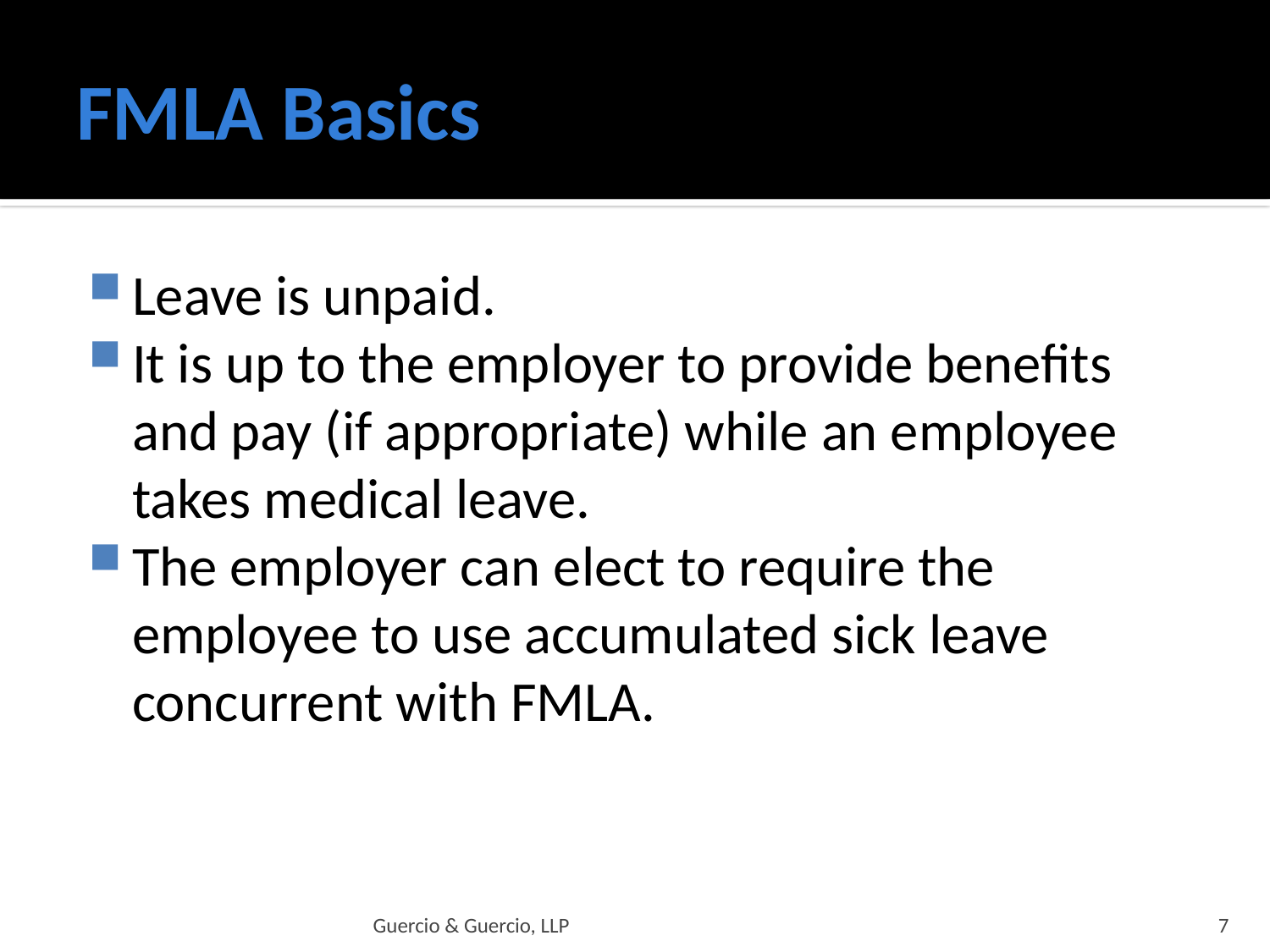

# FMLA Basics
Leave is unpaid.
It is up to the employer to provide benefits and pay (if appropriate) while an employee takes medical leave.
The employer can elect to require the employee to use accumulated sick leave concurrent with FMLA.
Guercio & Guercio, LLP
7